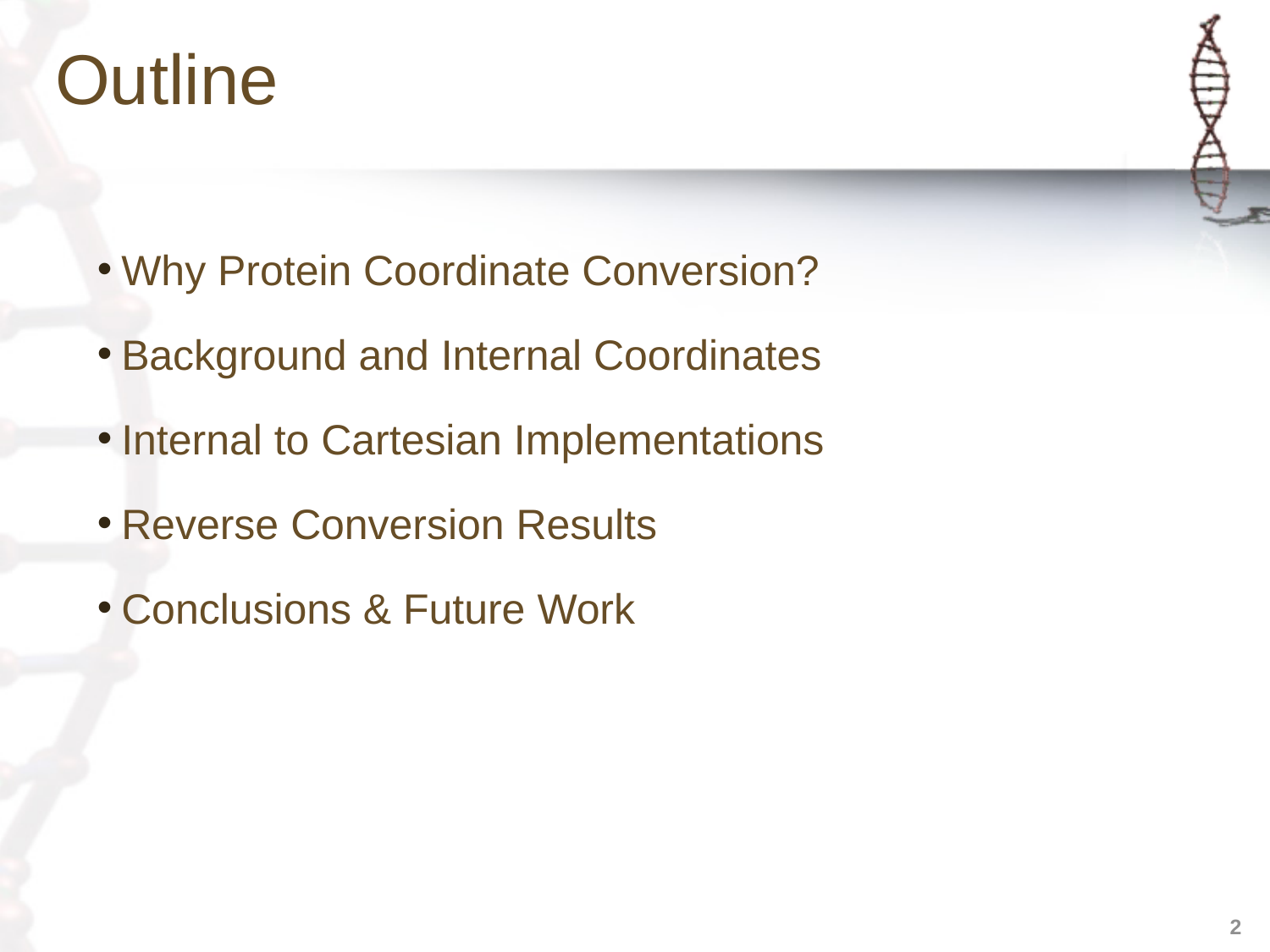

# Outline
Why Protein Coordinate Conversion?
Background and Internal Coordinates
Internal to Cartesian Implementations
Reverse Conversion Results
Conclusions & Future Work

2